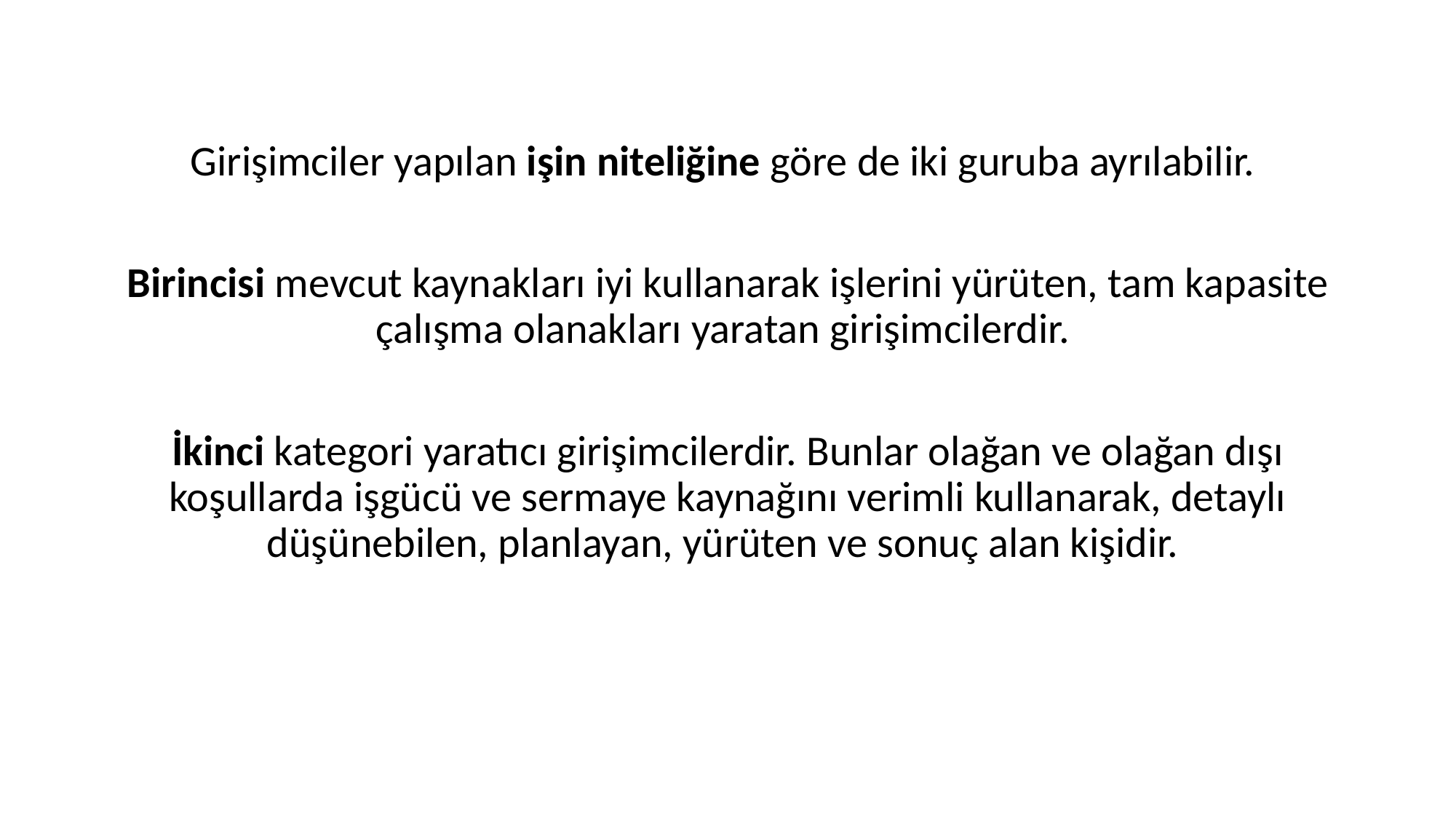

Girişimciler yapılan işin niteliğine göre de iki guruba ayrılabilir.

Birincisi mevcut kaynakları iyi kullanarak işlerini yürüten, tam kapasite çalışma olanakları yaratan girişimcilerdir.

İkinci kategori yaratıcı girişimcilerdir. Bunlar olağan ve olağan dışı koşullarda işgücü ve sermaye kaynağını verimli kullanarak, detaylı düşünebilen, planlayan, yürüten ve sonuç alan kişidir.